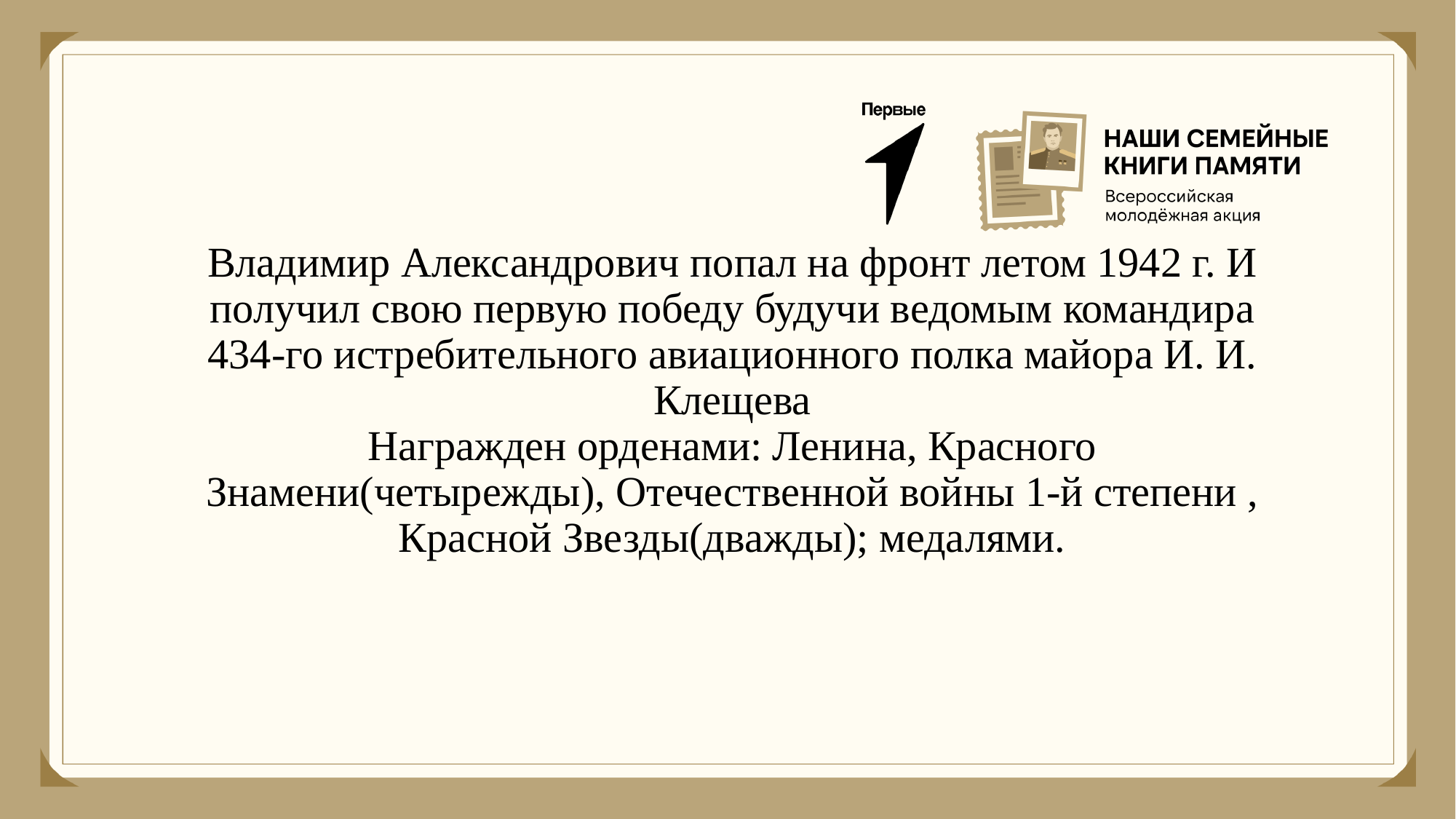

# Владимир Александрович попал на фронт летом 1942 г. И получил свою первую победу будучи ведомым командира 434-го истребительного авиационного полка майора И. И. Клещева Награжден орденами: Ленина, Красного Знамени(четырежды), Отечественной войны 1-й степени , Красной Звезды(дважды); медалями.